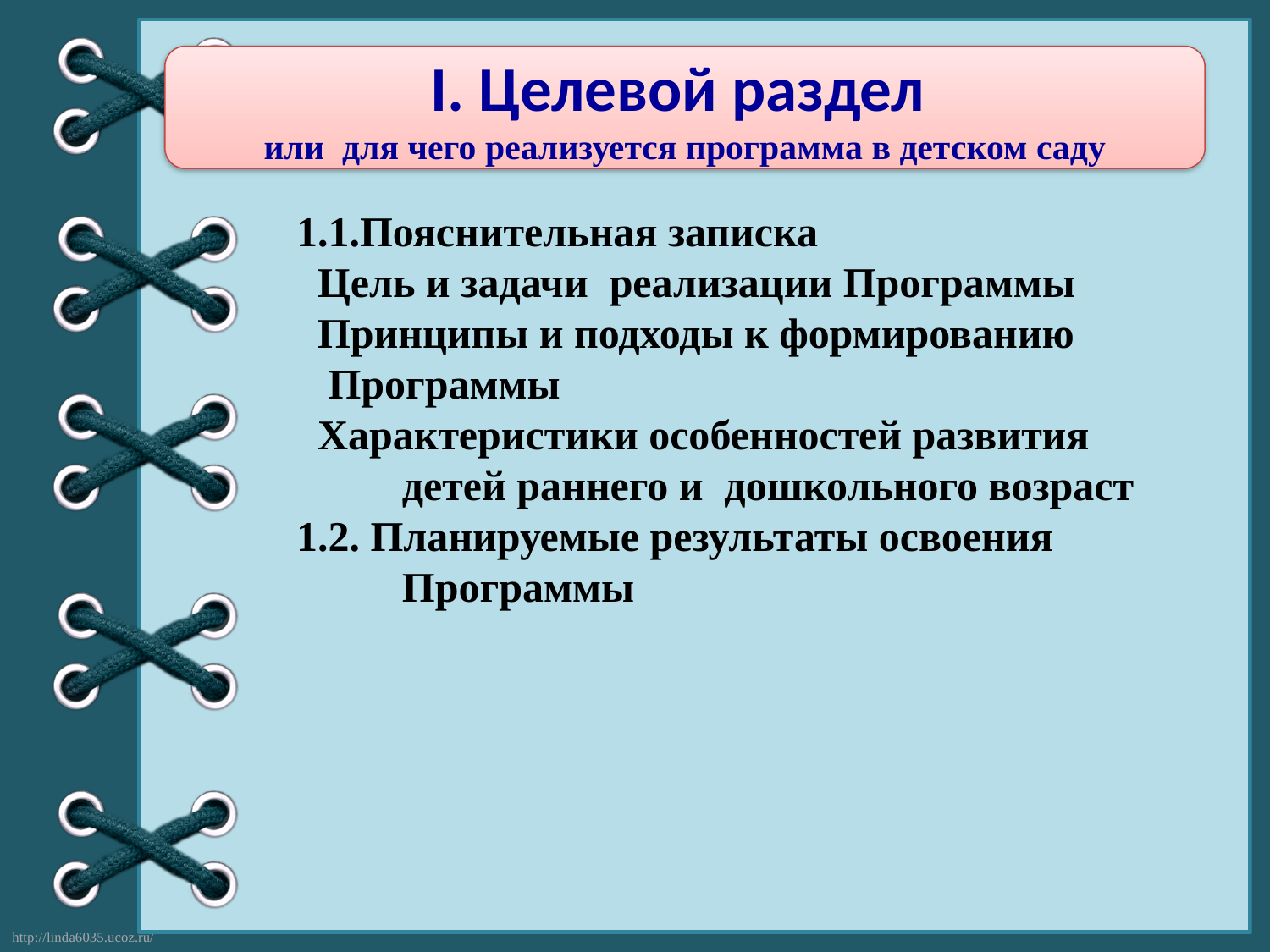

I. Целевой раздел
или  для чего реализуется программа в детском саду
1.1.Пояснительная записка
  Цель и задачи  реализации Программы
  Принципы и подходы к формированию
   Программы
  Характеристики особенностей развития
          детей раннего и  дошкольного возраст
1.2. Планируемые результаты освоения
          Программы